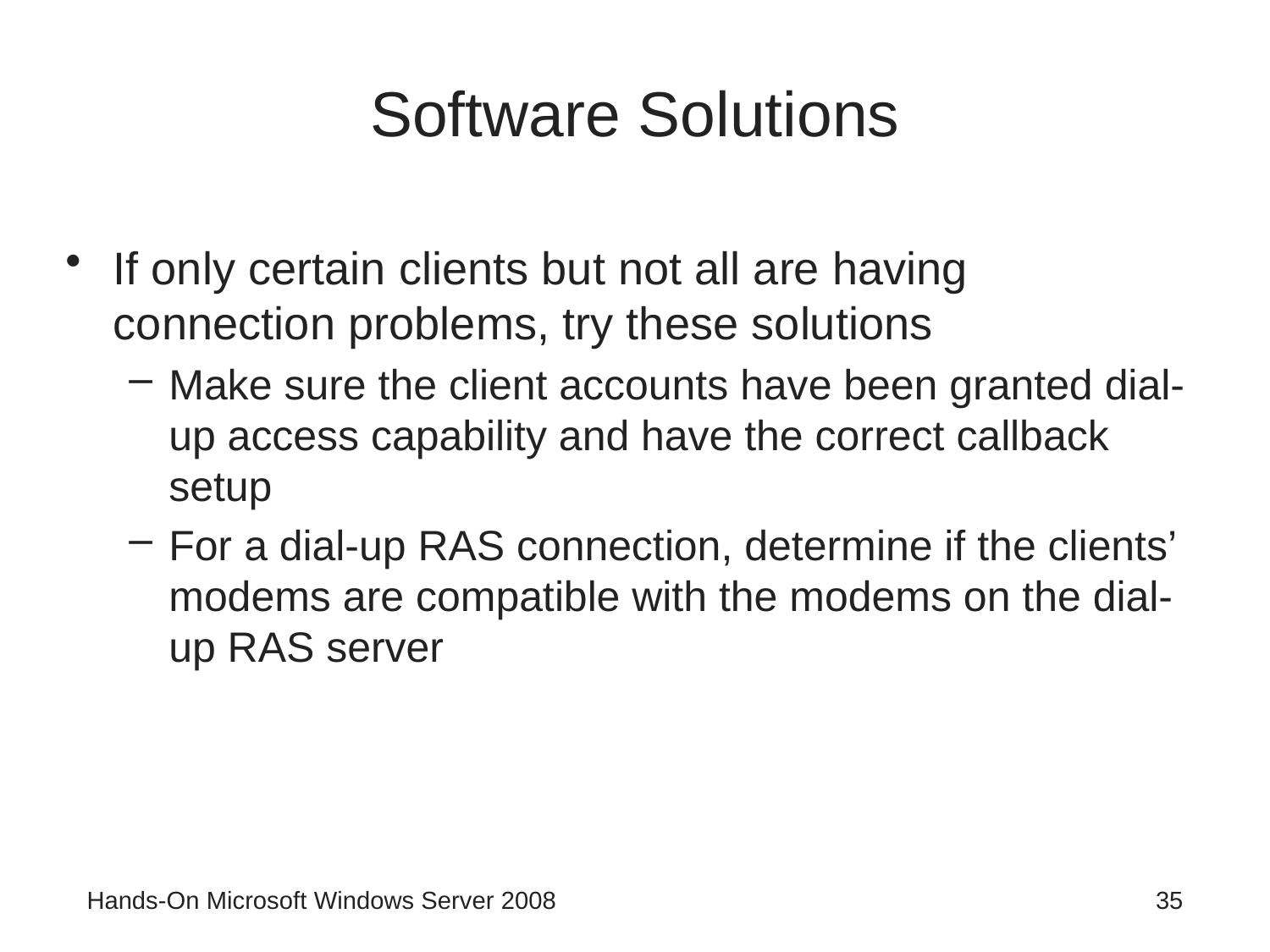

# Software Solutions
If only certain clients but not all are having connection problems, try these solutions
Make sure the client accounts have been granted dial-up access capability and have the correct callback setup
For a dial-up RAS connection, determine if the clients’ modems are compatible with the modems on the dial-up RAS server
Hands-On Microsoft Windows Server 2008
35